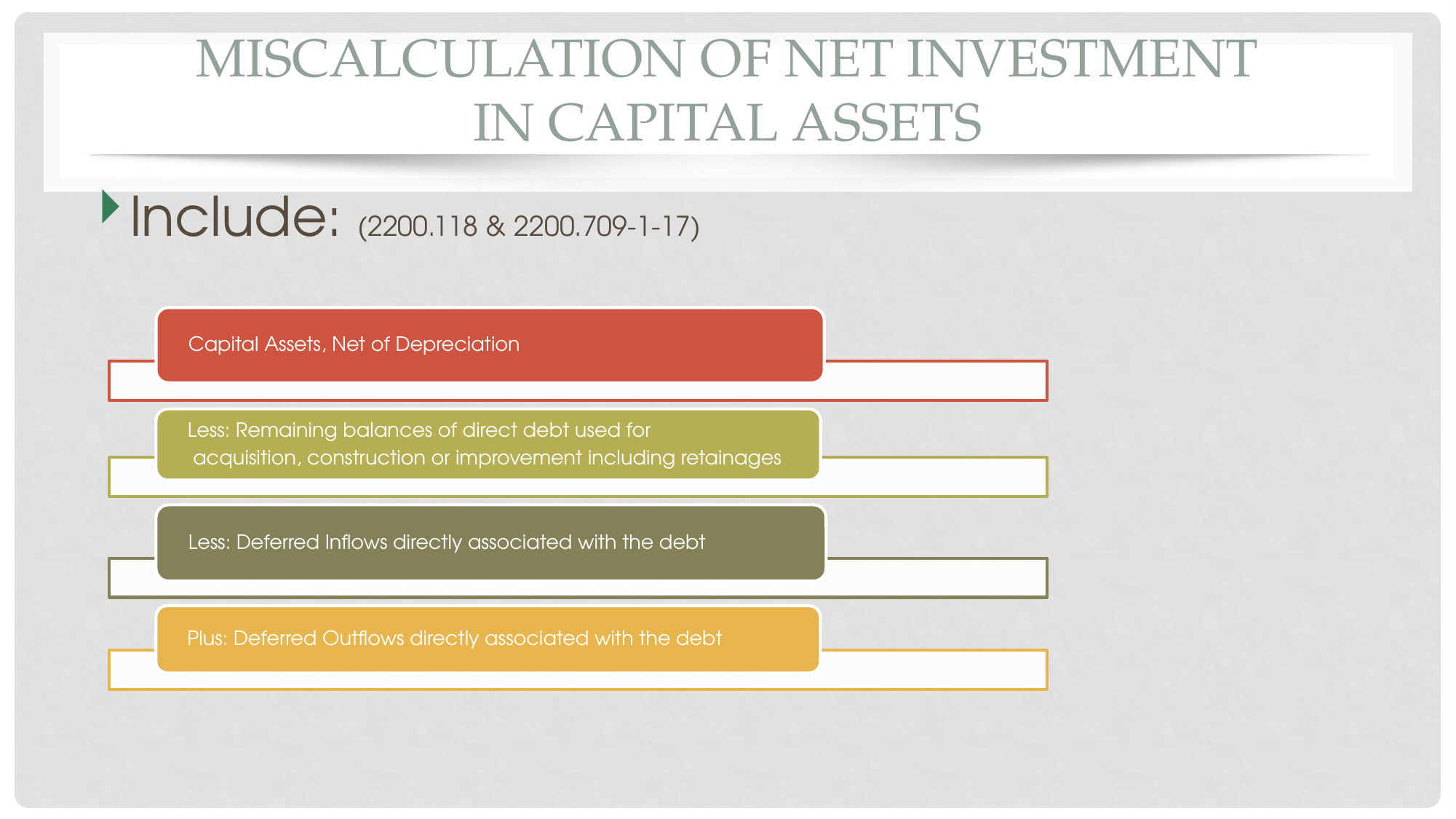

# Miscalculation of Net Investment in Capital Assets
Include: (2200.118 & 2200.709-1-17)

Capital Assets, Net of Depreciation
Less: Remaining balances of direct debt used for
 acquisition, construction or improvement including retainages
Less: Deferred Inflows directly associated with the debt
Plus: Deferred Outflows directly associated with the debt